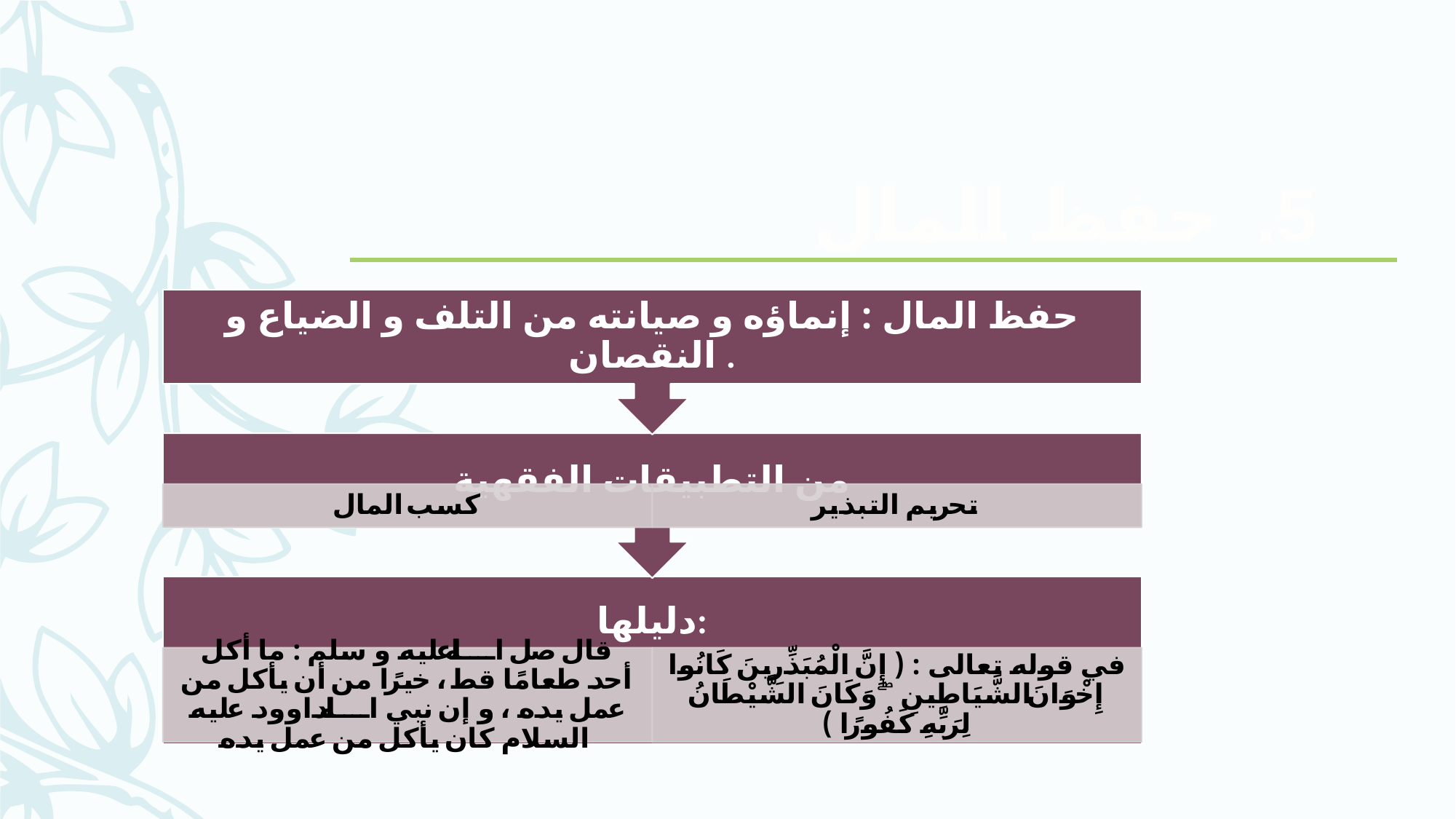

# حفظ المال
دليلها:
قال صل الله عليه و سلم : ما أكل أحد طعامًا قط ، خيرًا من أن يأكل من عمل يده ، و إن نبي الله داوود عليه السلام كان يأكل من عمل يده
في قوله تعالى : ( إِنَّ الْمُبَذِّرِينَ كَانُوا إِخْوَانَ الشَّيَاطِينِ ۖ وَكَانَ الشَّيْطَانُ لِرَبِّهِ كَفُورًا )
من التطبيقات الفقهية
كسب المال
تحريم التبذير
حفظ المال : إنماؤه و صيانته من التلف و الضياع و النقصان .